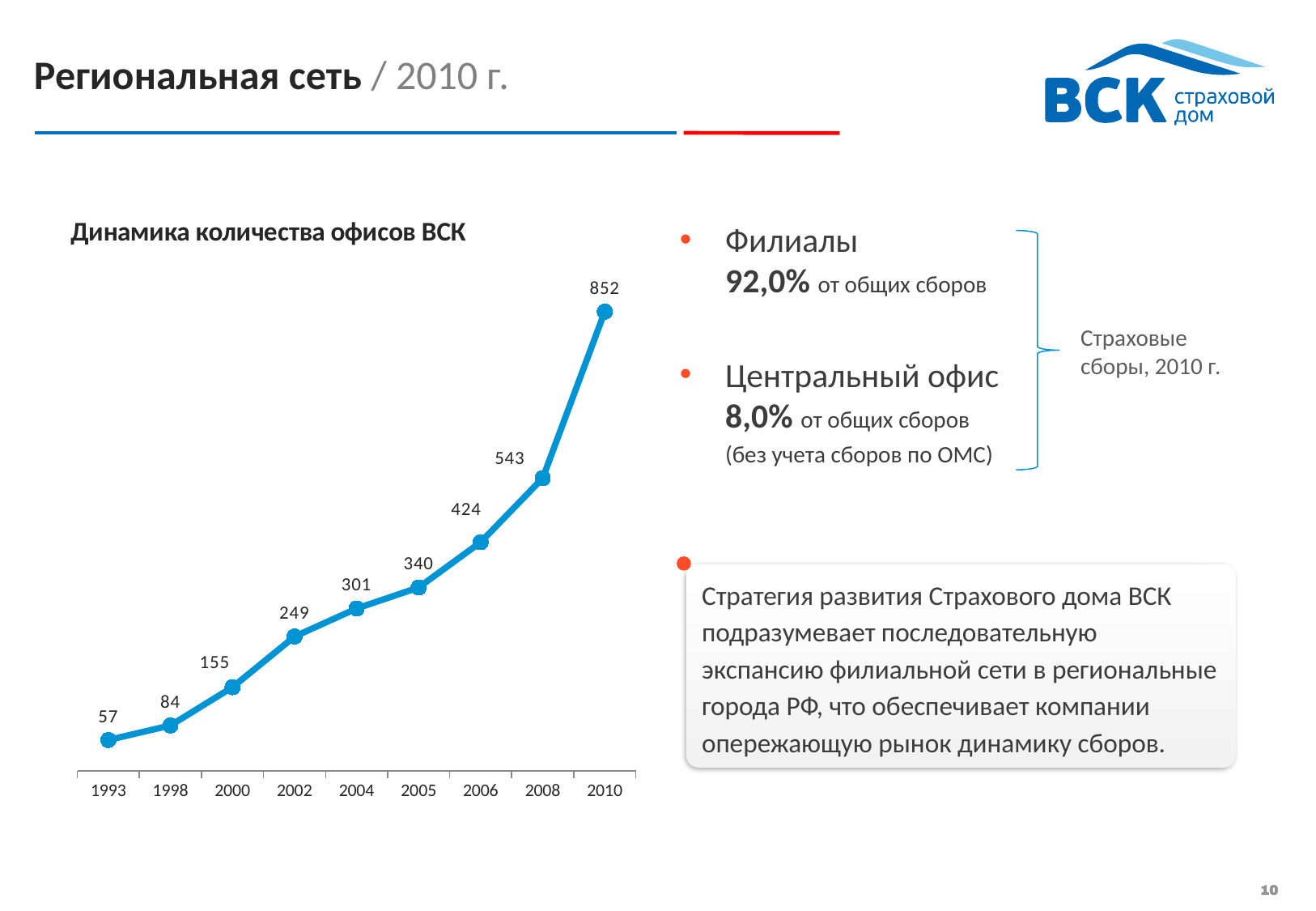

# Региональная сеть / 2010 г.

### Chart: Динамика количества офисов ВСК

| Category | количество филиалов и отделений, шт. |
|---|---|
| 1993 | 57.0 |
| 1998 | 84.0 |
| 2000 | 155.0 |
| 2002 | 249.0 |
| 2004 | 301.0 |
| 2005 | 340.0 |
| 2006 | 424.0 |
| 2008 | 543.0 |
| 2010 | 852.0 |
Филиалы
92,0% от общих сборов

Центральный офис
8,0% от общих сборов
	(без учета сборов по ОМС)

Страховые сборы, 2010 г.

Стратегия развития Страхового дома ВСК подразумевает последовательную  экспансию филиальной сети в региональные города РФ, что обеспечивает компании опережающую рынок динамику сборов.
 10